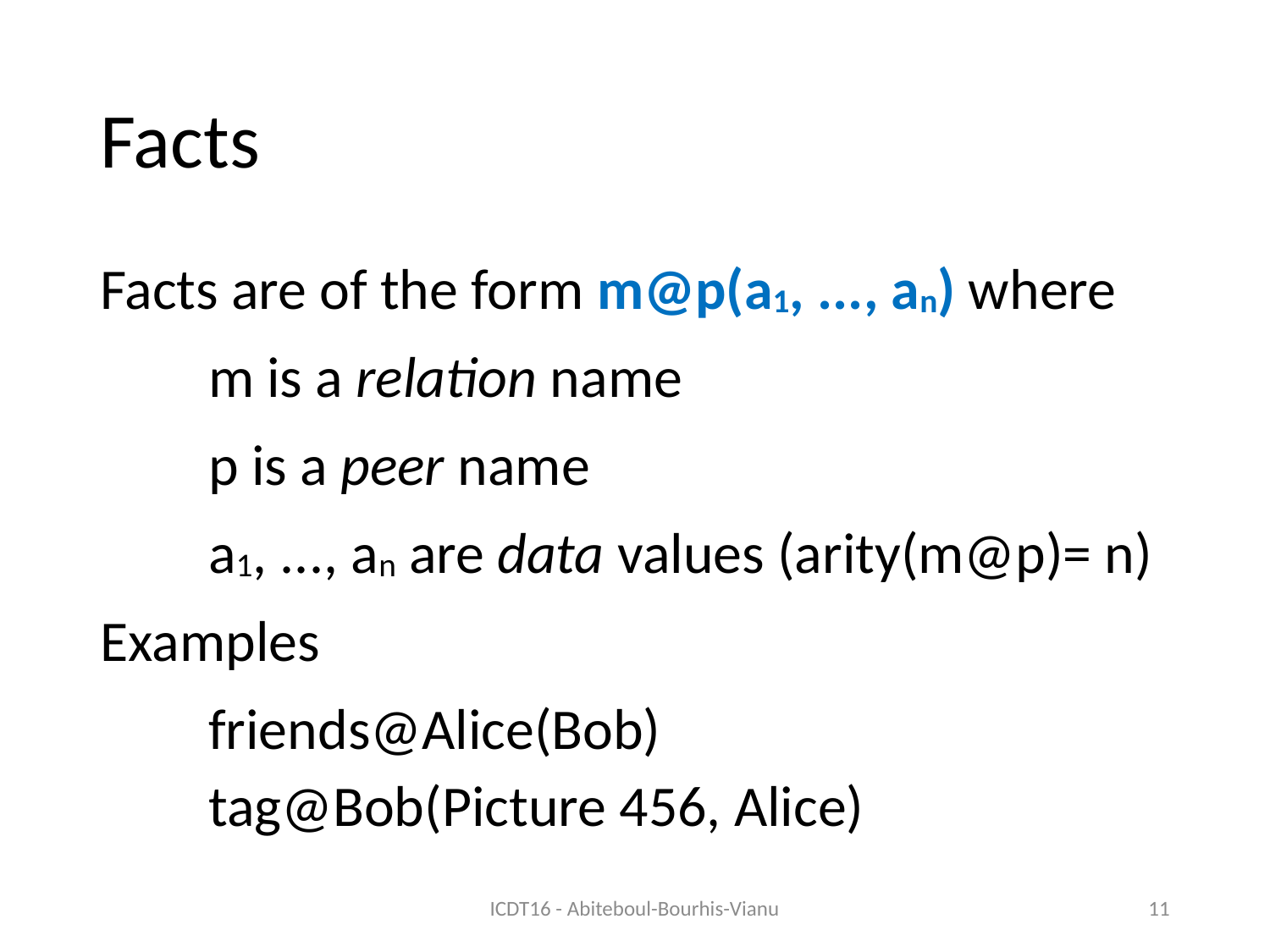

# Facts
Facts are of the form m@p(a1, ..., an) where
m is a relation name
p is a peer name
a1, ..., an are data values (arity(m@p)= n)
Examples
friends@Alice(Bob)
tag@Bob(Picture 456, Alice)

ICDT16 - Abiteboul-Bourhis-Vianu
11